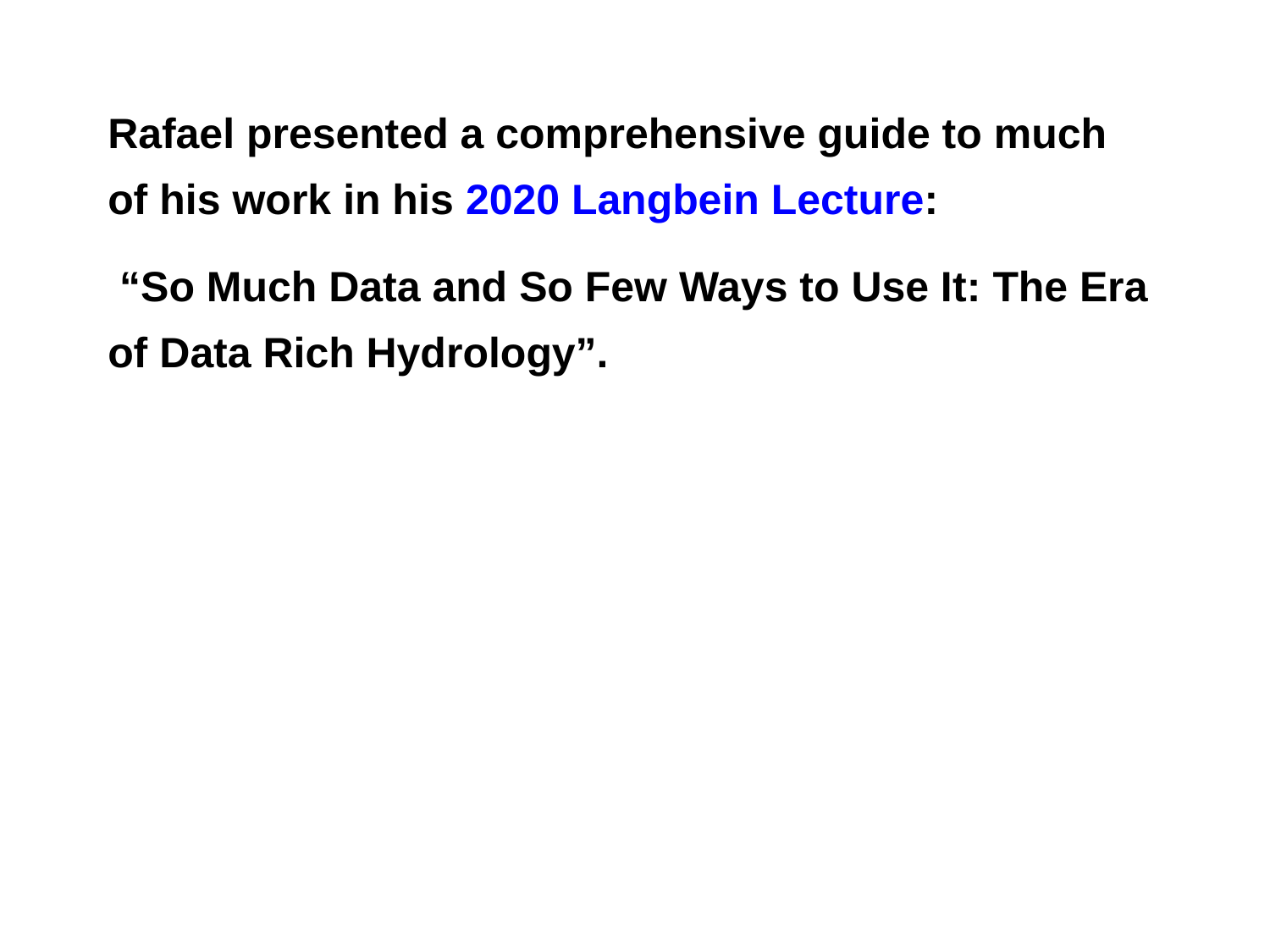

Rafael presented a comprehensive guide to much of his work in his 2020 Langbein Lecture:
 “So Much Data and So Few Ways to Use It: The Era of Data Rich Hydrology”.